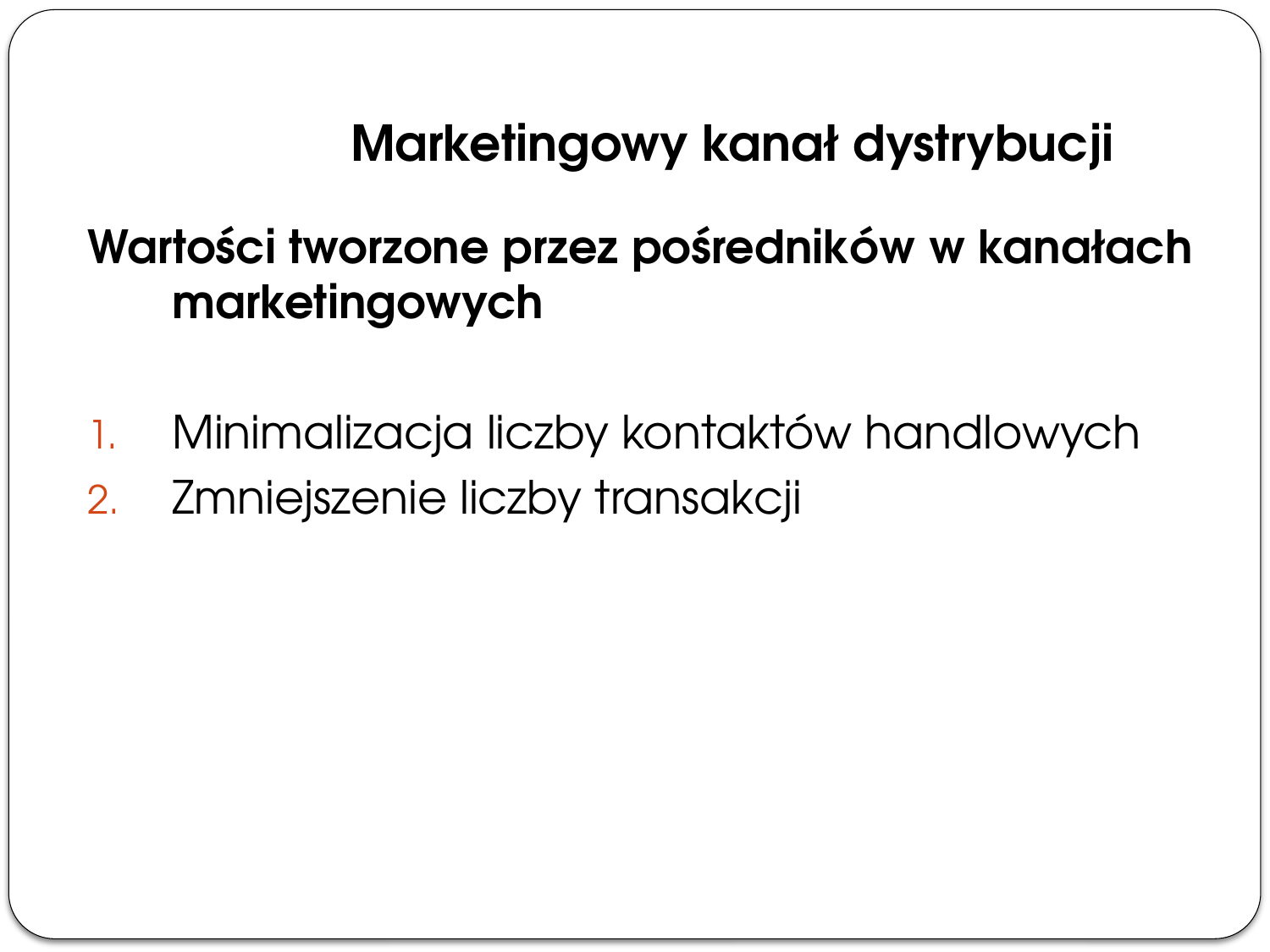

Marketingowy kanał dystrybucji

Wartości tworzone przez pośredników w kanałach marketingowych

Minimalizacja liczby kontaktów handlowych
Zmniejszenie liczby transakcji